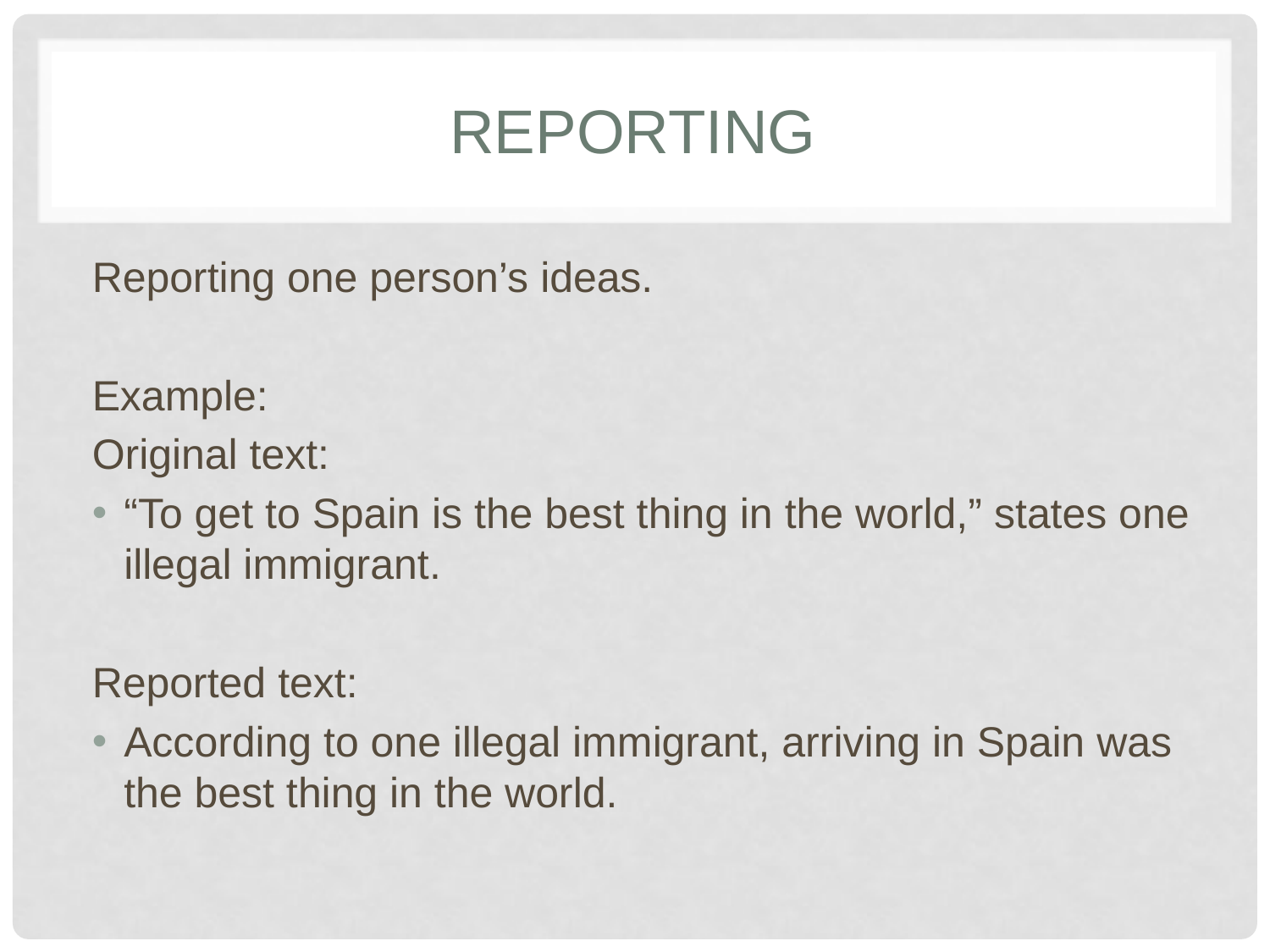

# Reporting
Reporting one person’s ideas.

Example:
Original text:
“To get to Spain is the best thing in the world,” states one illegal immigrant.

Reported text:
According to one illegal immigrant, arriving in Spain was the best thing in the world.